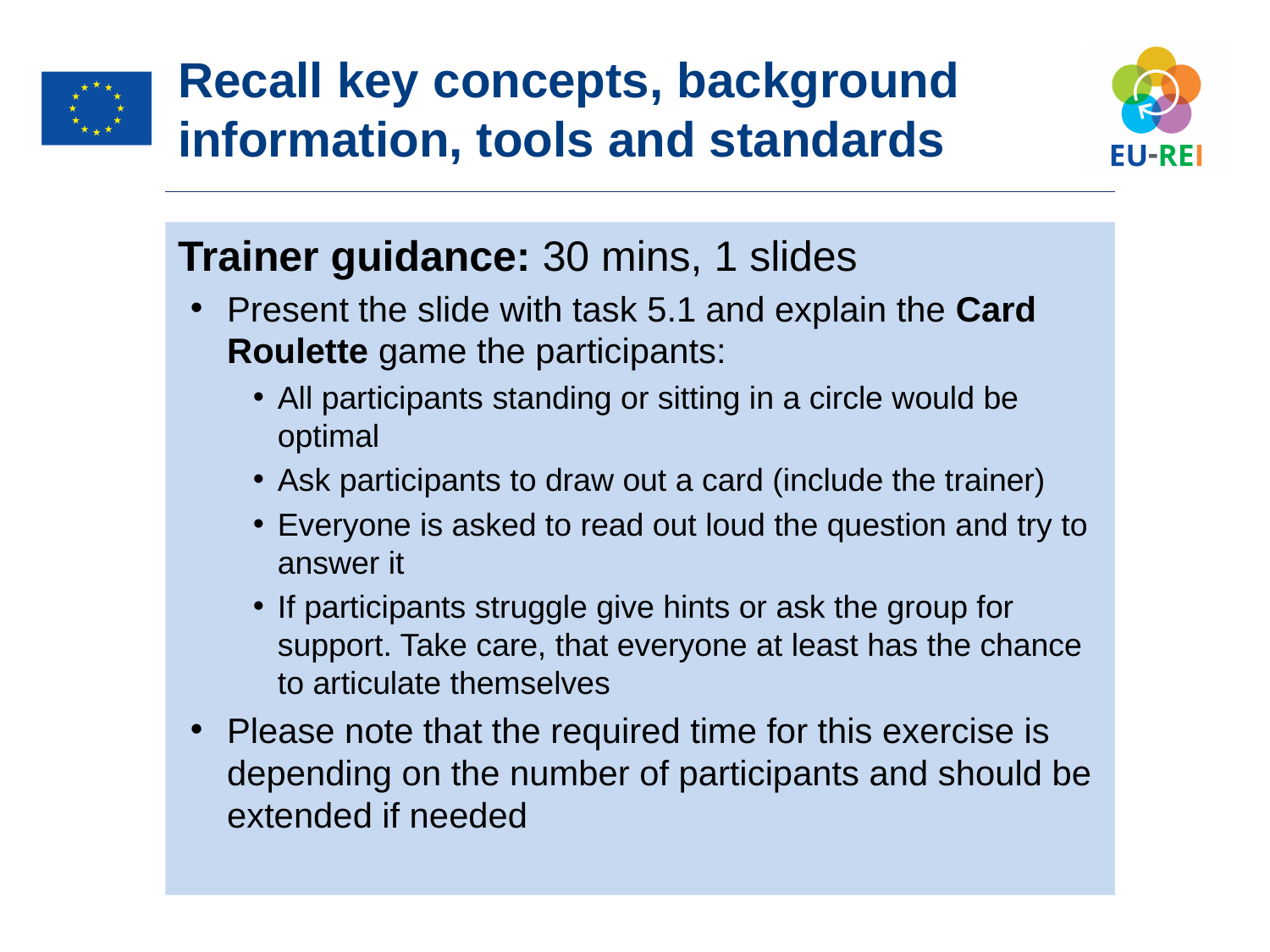

Recall key concepts, background information, tools and standards
Trainer guidance: 30 mins, 1 slides
Present the slide with task 5.1 and explain the Card Roulette game the participants:
All participants standing or sitting in a circle would be optimal
Ask participants to draw out a card (include the trainer)
Everyone is asked to read out loud the question and try to answer it
If participants struggle give hints or ask the group for support. Take care, that everyone at least has the chance to articulate themselves
Please note that the required time for this exercise is depending on the number of participants and should be extended if needed